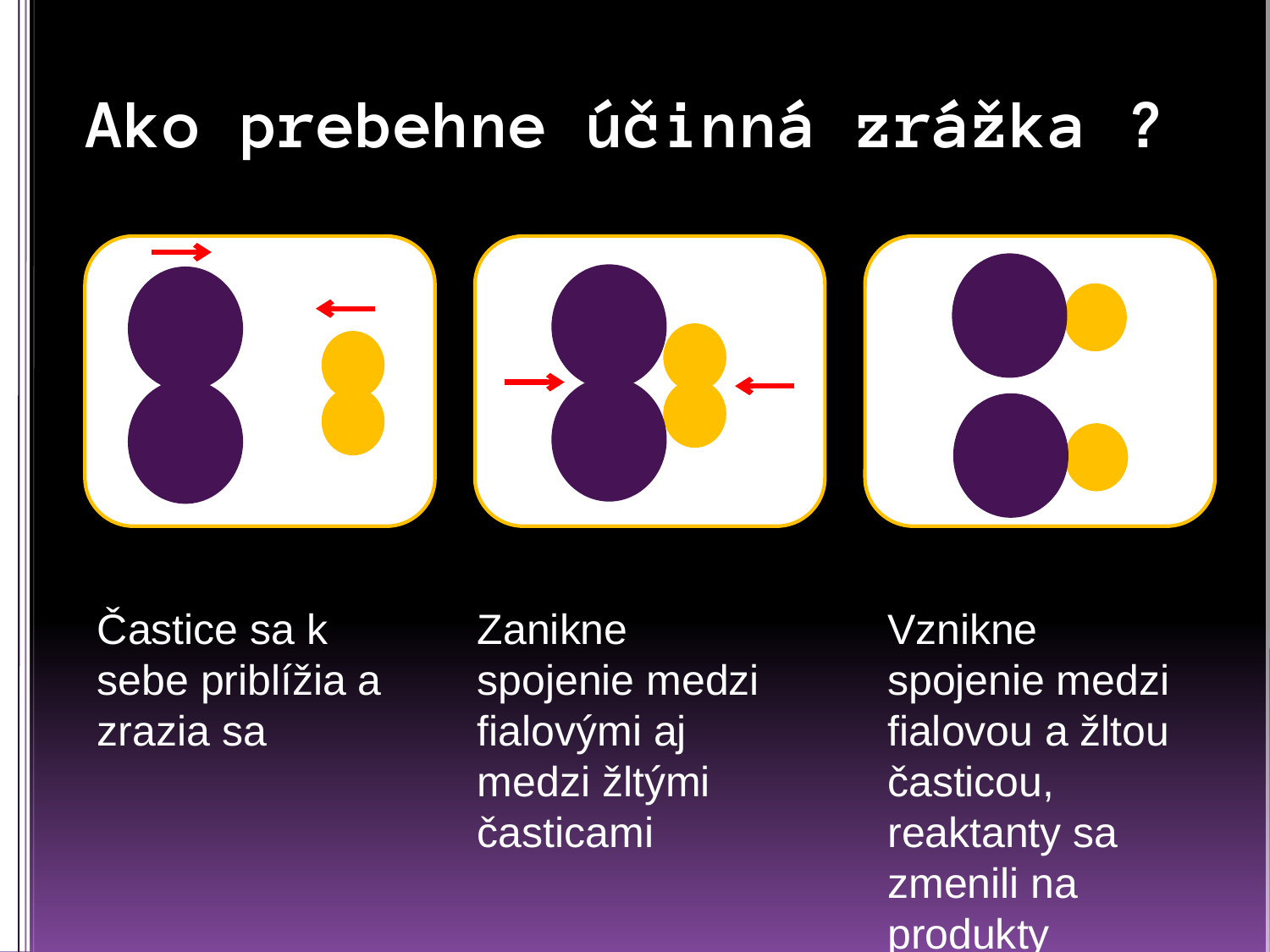

# Ako prebehne účinná zrážka ?

Častice sa k sebe priblížia a zrazia sa
Zanikne spojenie medzi fialovými aj medzi žltými časticami
Vznikne spojenie medzi fialovou a žltou časticou, reaktanty sa zmenili na produkty